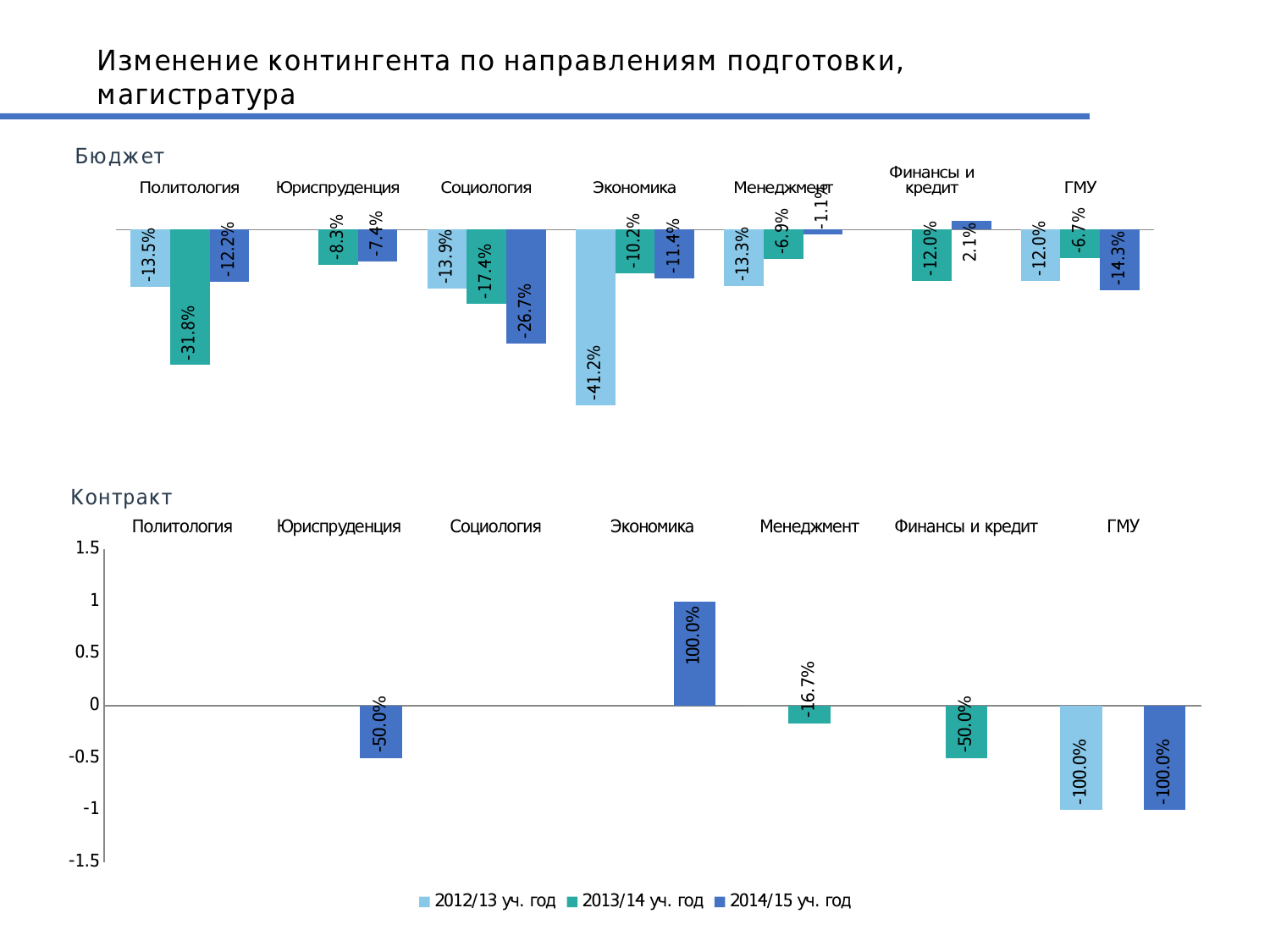

# Изменение контингента по направлениям подготовки, магистратура
Бюджет

### Chart

| Category | 2012/13 уч. год | 2013/14 уч. год | 2014/15 уч. год |
|---|---|---|---|
| Политология | -0.135 | -0.318 | -0.122 |
| Юриспруденция | None | -0.083 | -0.074 |
| Социология | -0.139 | -0.174 | -0.267 |
| Экономика | -0.412 | -0.102 | -0.114 |
| Менеджмент | -0.133 | -0.069 | -0.011 |
| Финансы и кредит | None | -0.12 | 0.021 |
| ГМУ | -0.12 | -0.067 | -0.143 |
Контракт

### Chart

| Category | 2012/13 уч. год | 2013/14 уч. год | 2014/15 уч. год |
|---|---|---|---|
| Политология | None | None | None |
| Юриспруденция | None | 0.0 | -0.5 |
| Социология | None | None | None |
| Экономика | None | None | 1.0 |
| Менеджмент | 0.0 | -0.167 | None |
| Финансы и кредит | None | -0.5 | None |
| ГМУ | -1.0 | None | -1.0 |